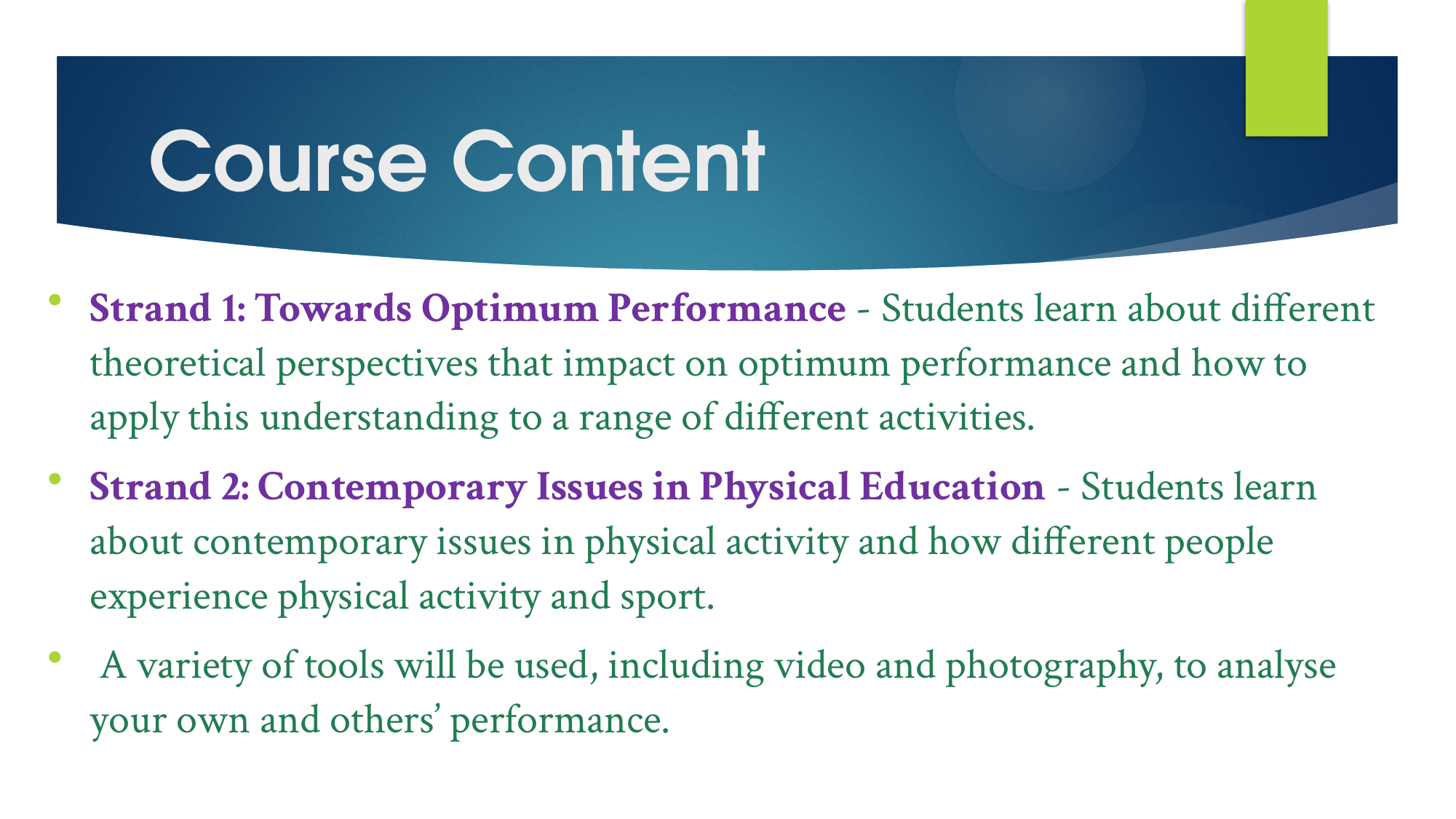

# Course Content
Strand 1: Towards Optimum Performance - Students learn about different theoretical perspectives that impact on optimum performance and how to apply this understanding to a range of different activities.
Strand 2: Contemporary Issues in Physical Education - Students learn about contemporary issues in physical activity and how different people experience physical activity and sport.
 A variety of tools will be used, including video and photography, to analyse your own and others’ performance.